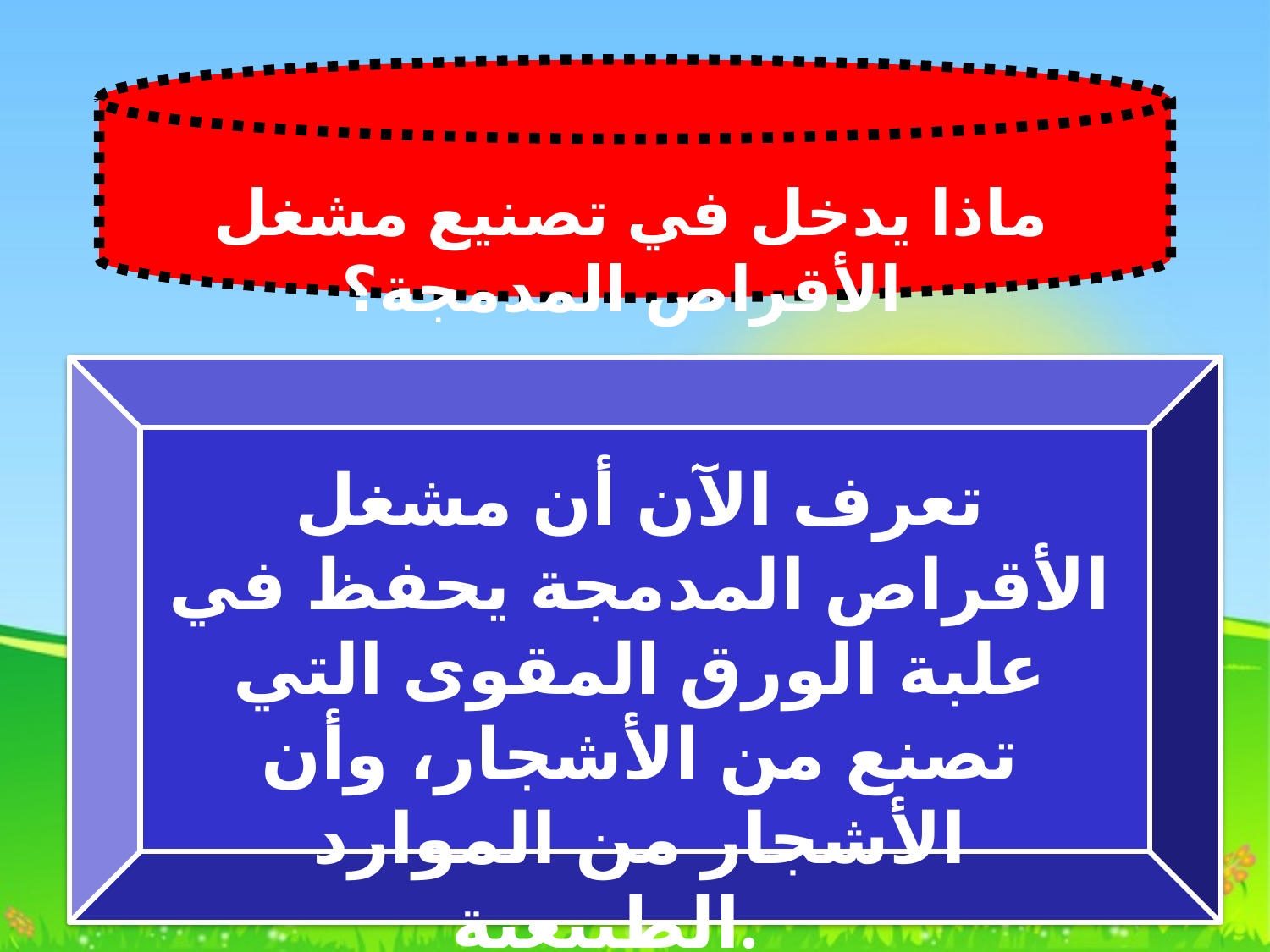

ماذا يدخل في تصنيع مشغل الأقراص المدمجة؟

تعرف الآن أن مشغل الأقراص المدمجة يحفظ في علبة الورق المقوى التي تصنع من الأشجار، وأن الأشجار من الموارد الطبيعية.